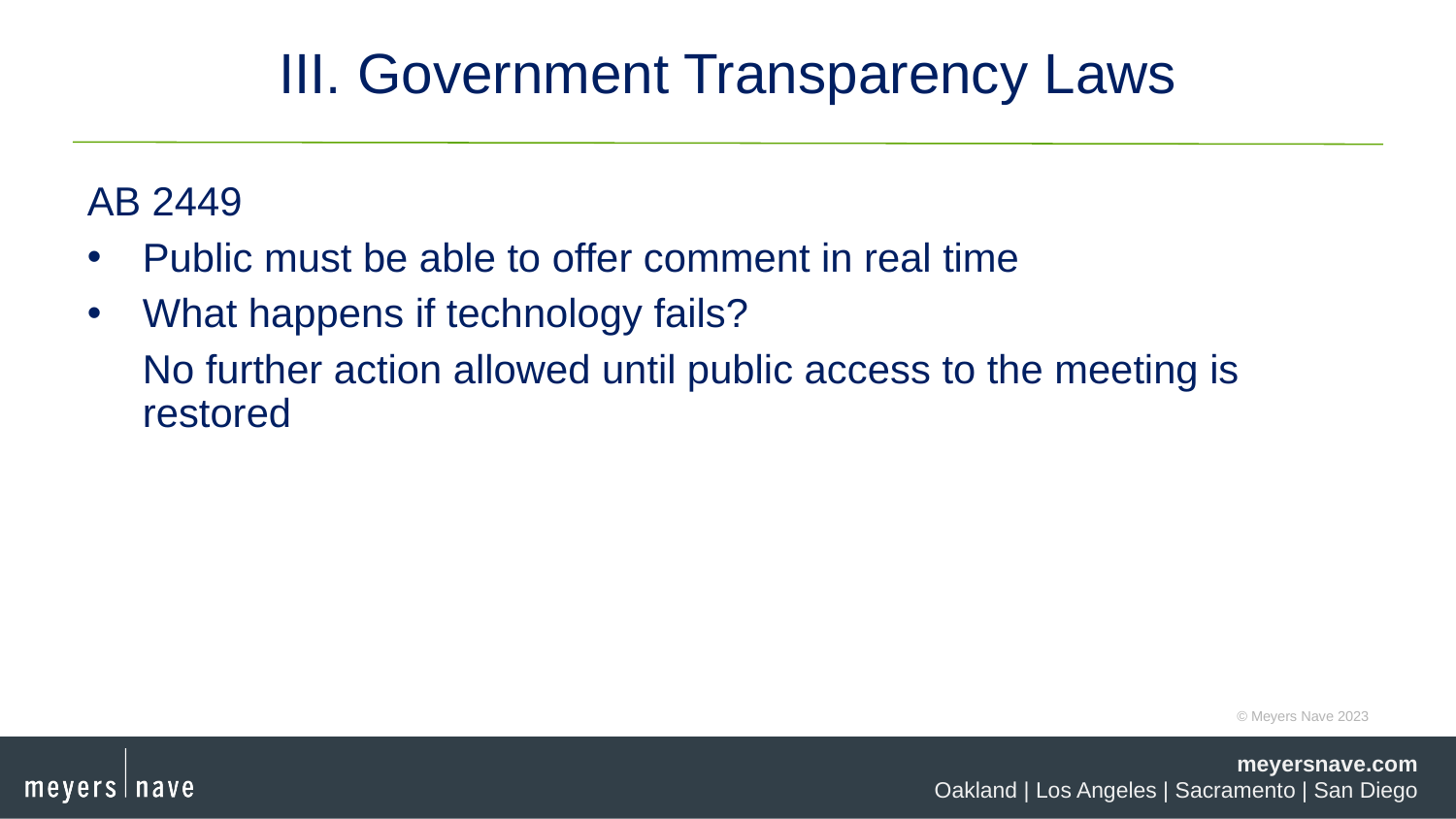

# III. Government Transparency Laws
AB 2449
Public must be able to offer comment in real time
What happens if technology fails?
No further action allowed until public access to the meeting is restored